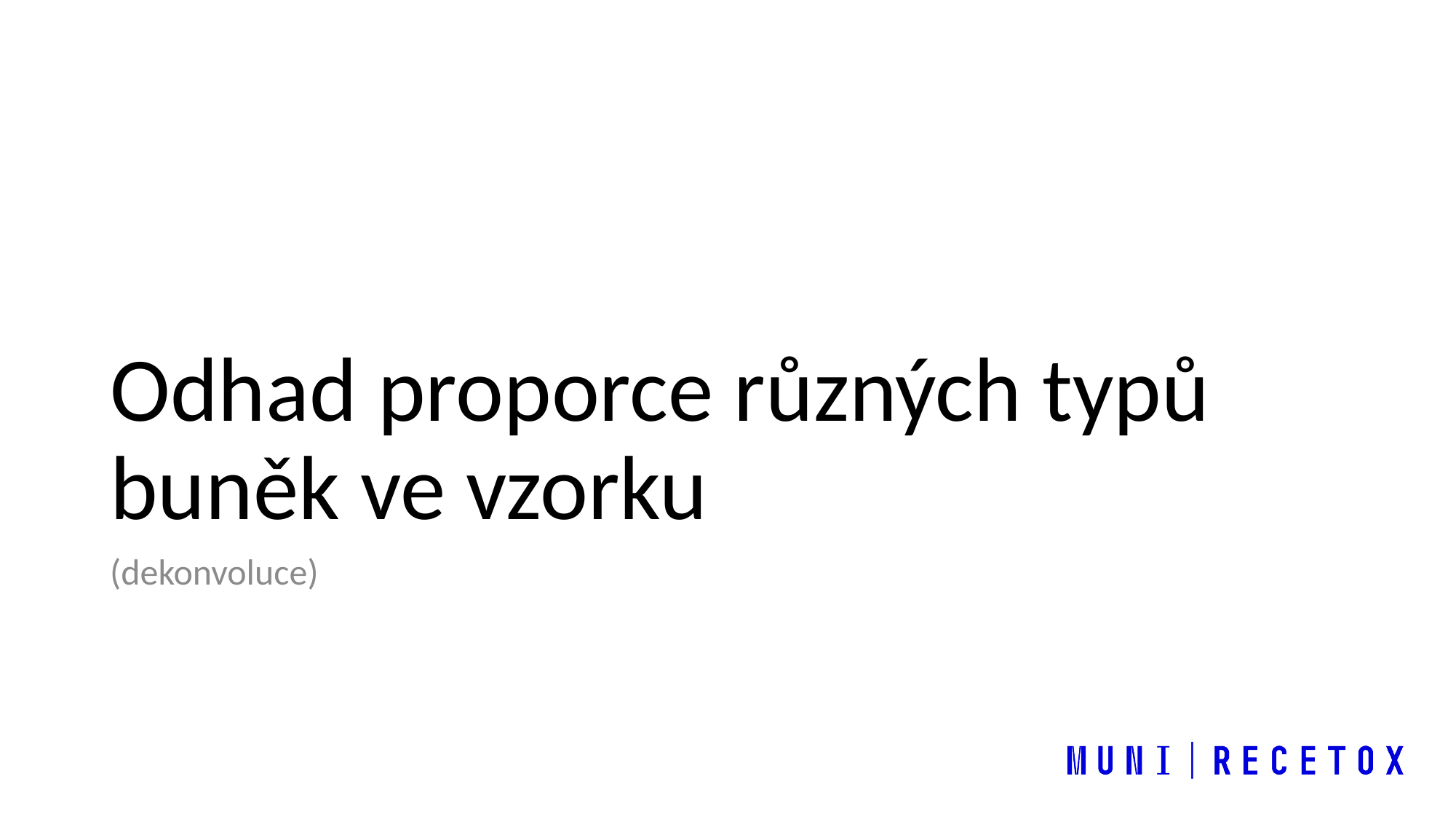

# Odhad proporce různých typů buněk ve vzorku
(dekonvoluce)